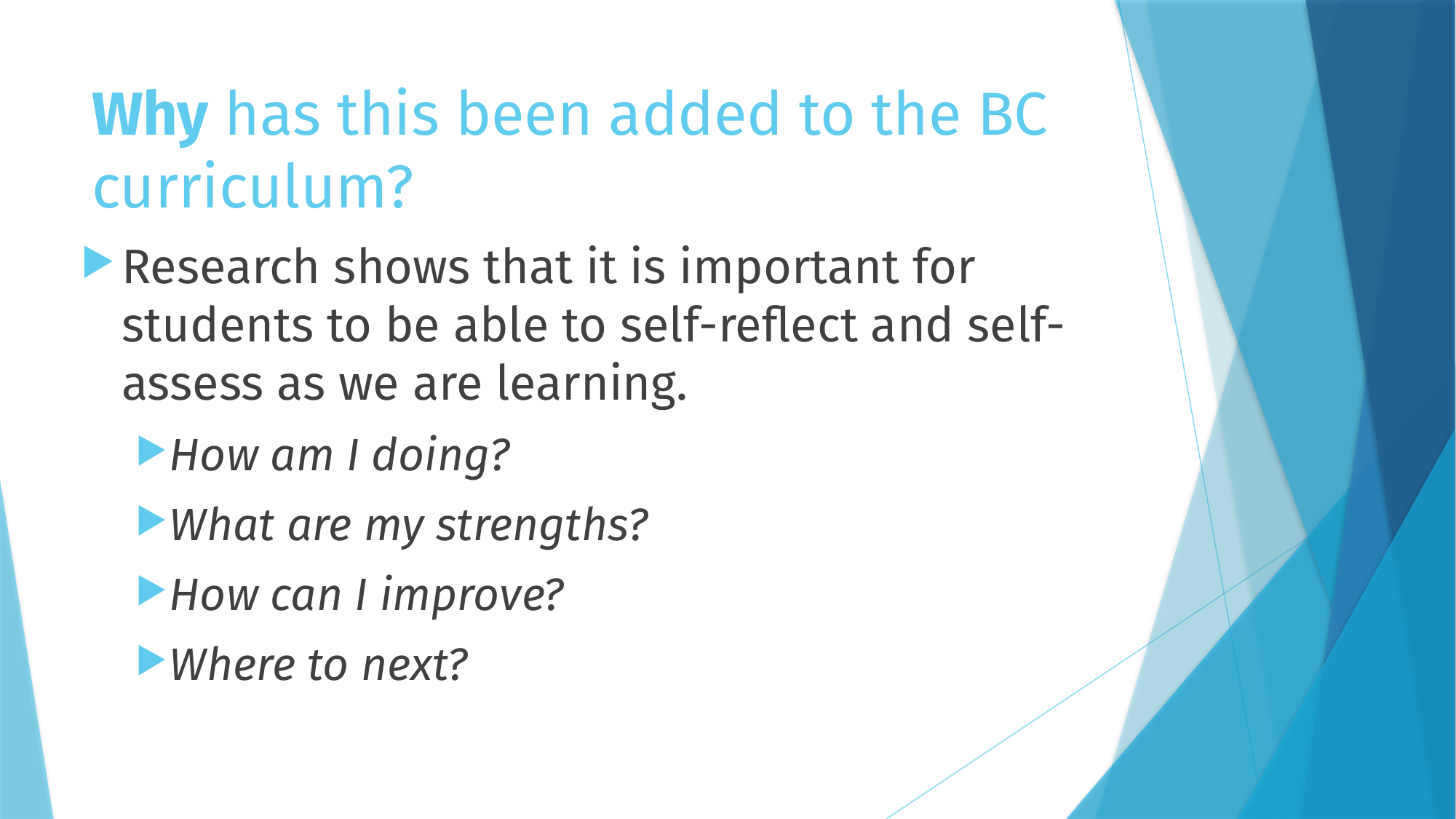

# Why has this been added to the BC curriculum?
Research shows that it is important for students to be able to self-reflect and self-assess as we are learning.
How am I doing?
What are my strengths?
How can I improve?
Where to next?